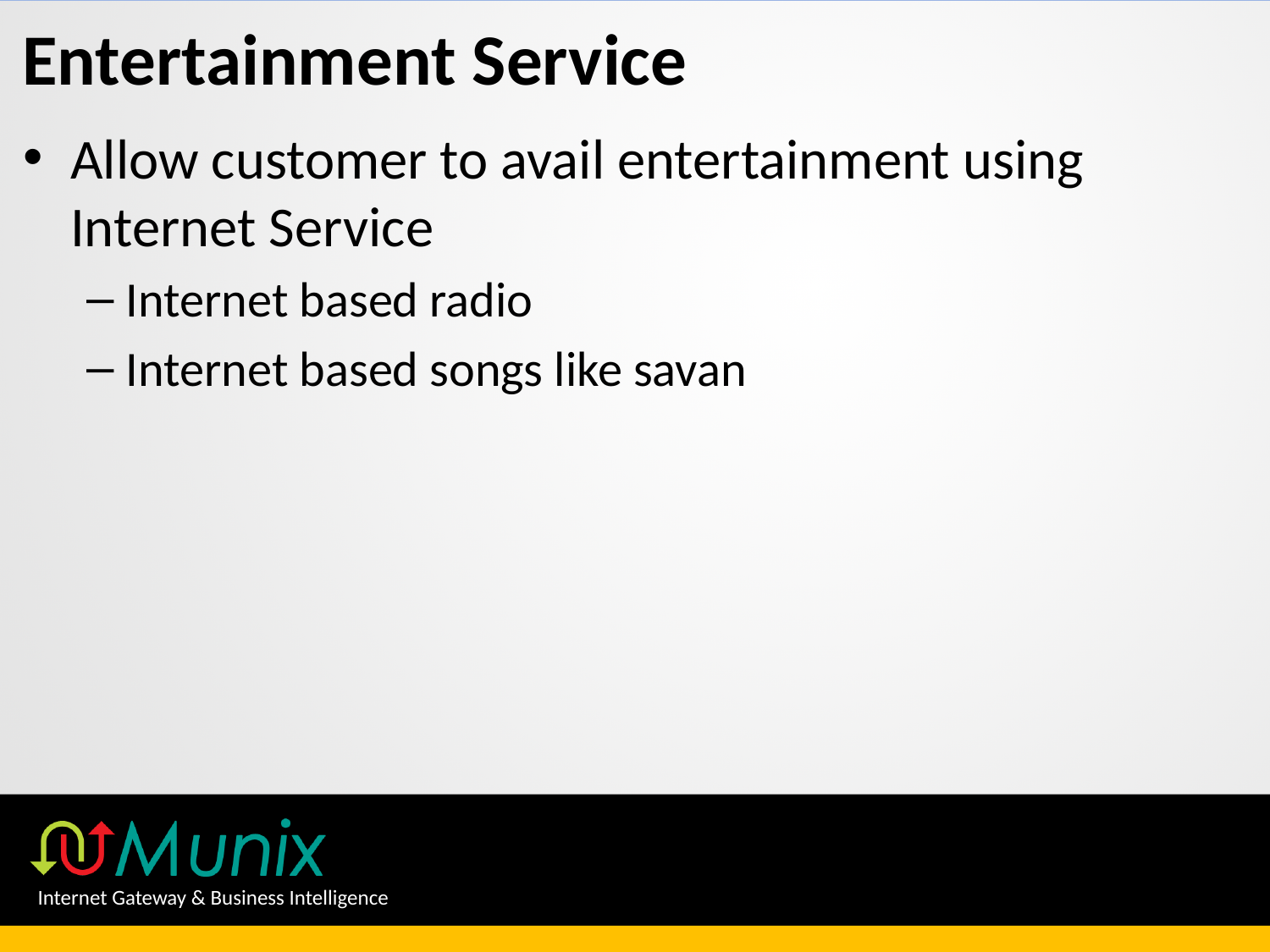

# Entertainment Service
Allow customer to avail entertainment using Internet Service
Internet based radio
Internet based songs like savan